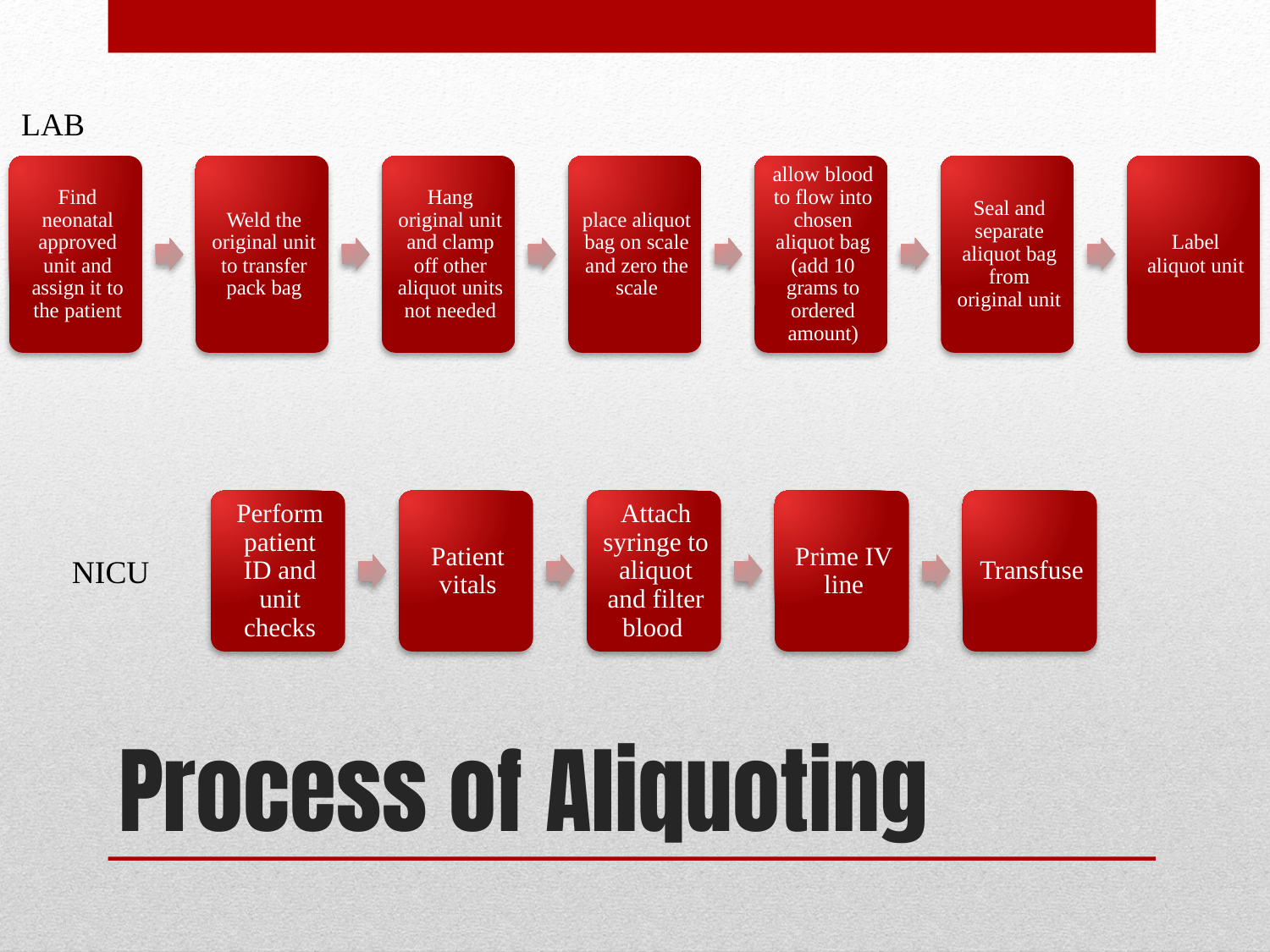

Find neonatal approved unit and assign it to the patient

Weld the original unit to transfer pack bag

Hang original unit and clamp off other aliquot units not needed

place aliquot bag on scale and zero the scale

allow blood to flow into chosen aliquot bag (add 10 grams to ordered amount)

Seal and separate aliquot bag from original unit

Label aliquot unit
LAB
Perform patient ID and unit checks

Patient vitals

Attach syringe to aliquot and filter blood

Prime IV line

Transfuse
NICU
# Process of Aliquoting